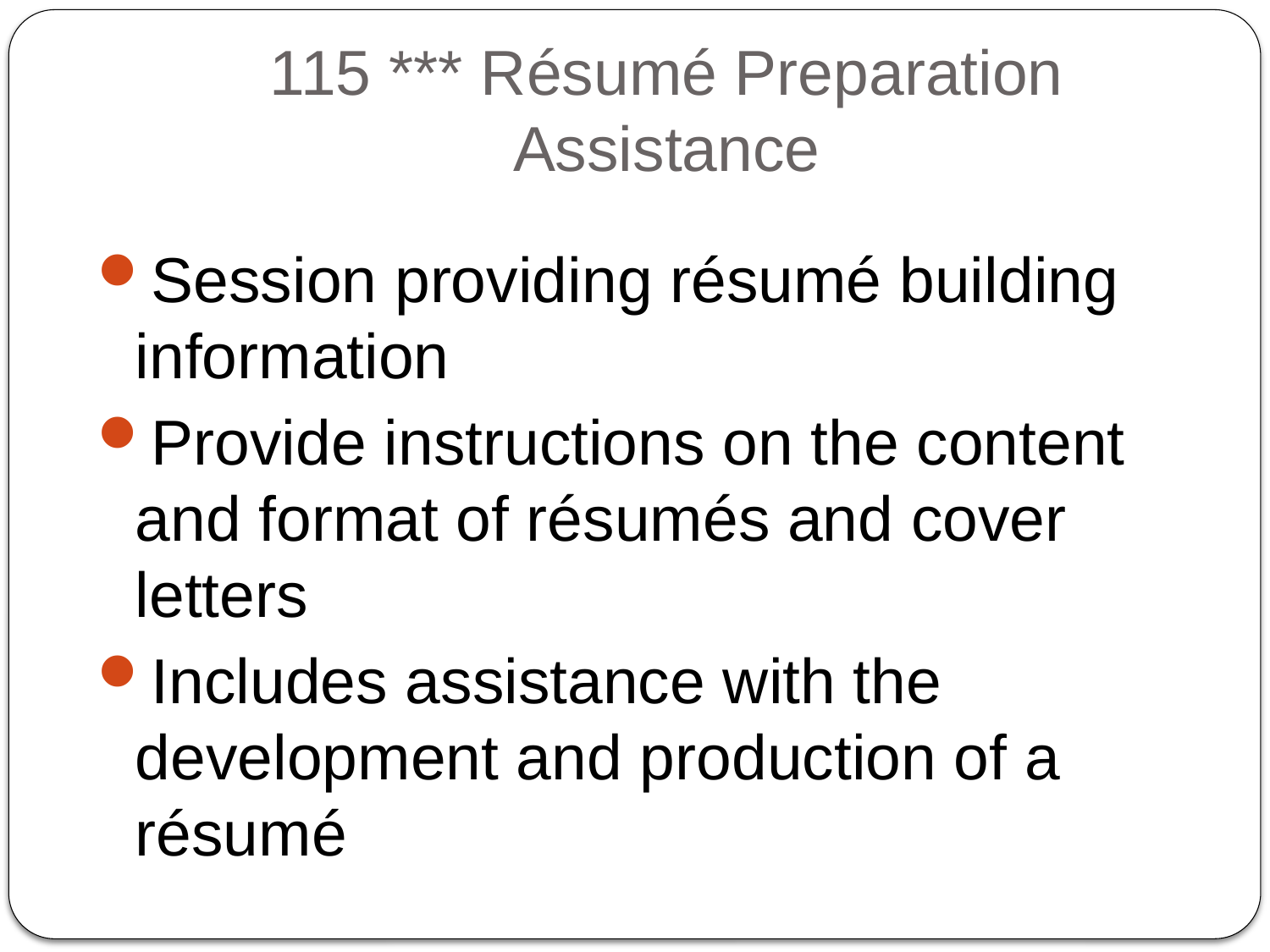

# 115 *** Résumé Preparation Assistance
Session providing résumé building information
Provide instructions on the content and format of résumés and cover letters
Includes assistance with the development and production of a résumé